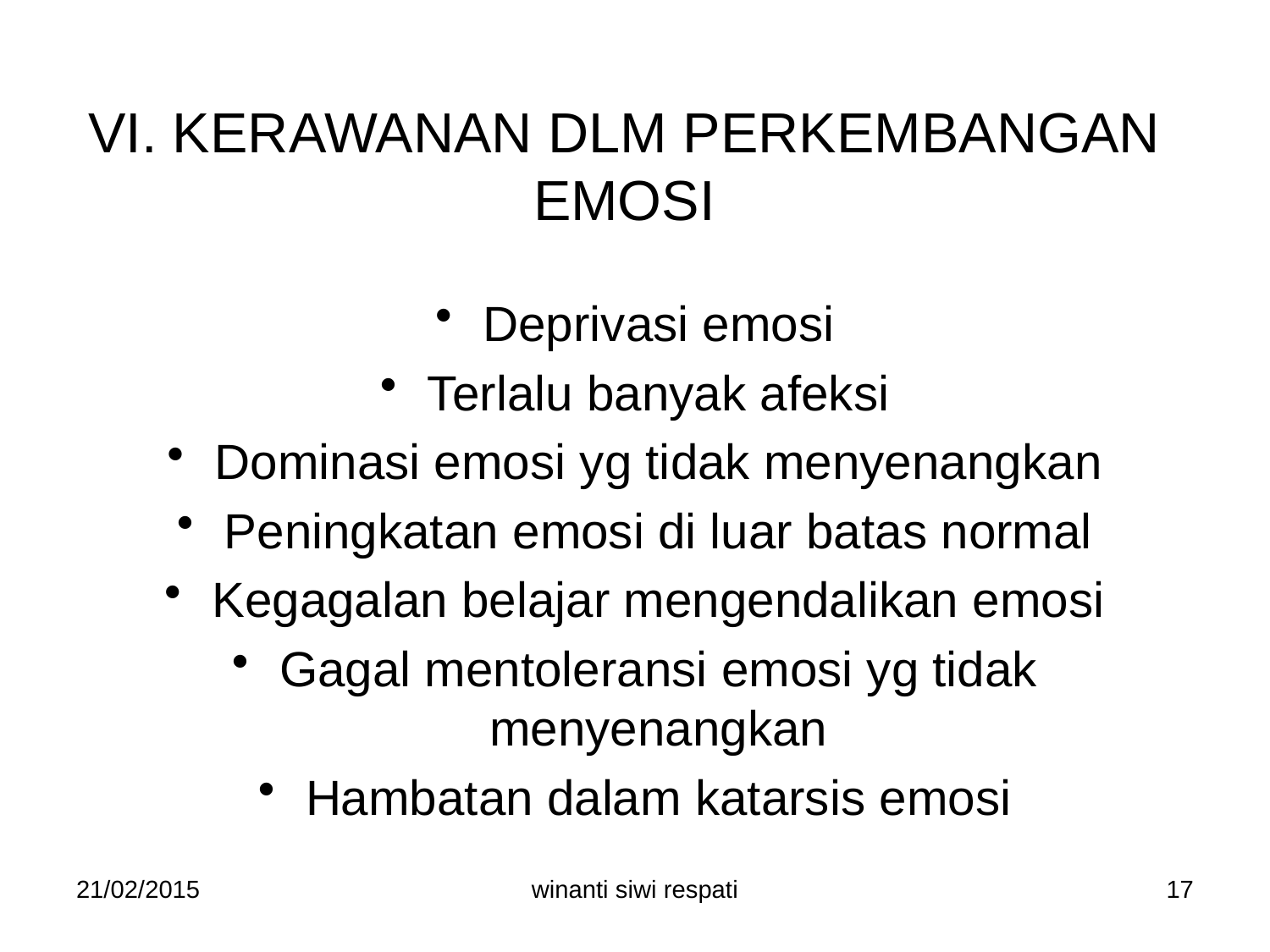

# VI. KERAWANAN DLM PERKEMBANGAN EMOSI
Deprivasi emosi
Terlalu banyak afeksi
Dominasi emosi yg tidak menyenangkan
Peningkatan emosi di luar batas normal
Kegagalan belajar mengendalikan emosi
Gagal mentoleransi emosi yg tidak menyenangkan
Hambatan dalam katarsis emosi
21/02/2015
winanti siwi respati
17